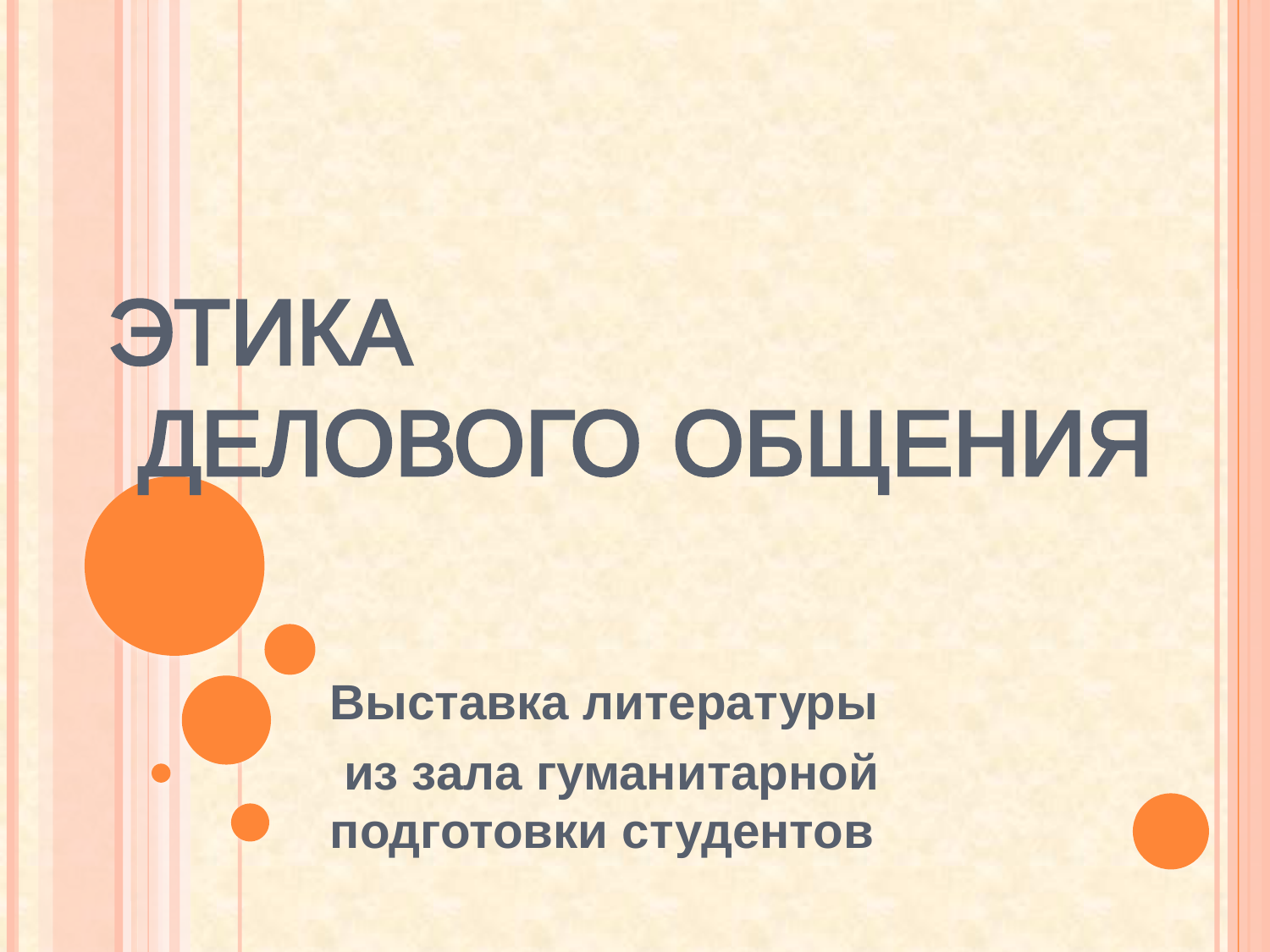

# Этика делового общения
Выставка литературы
 из зала гуманитарной подготовки студентов